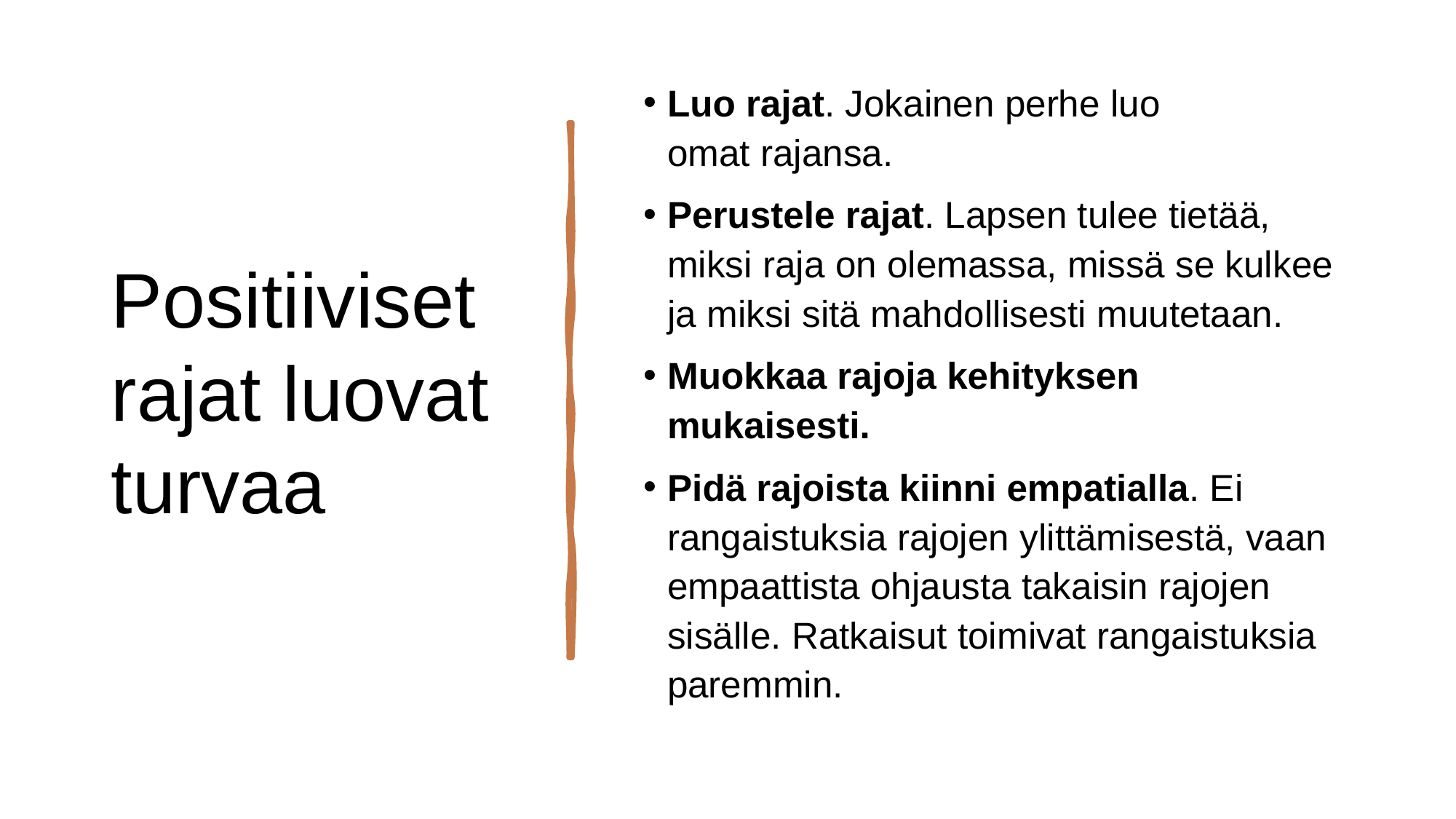

# Positiiviset rajat luovat turvaa
Luo rajat. Jokainen perhe luo omat rajansa.
Perustele rajat. Lapsen tulee tietää, miksi raja on olemassa, missä se kulkee ja miksi sitä mahdollisesti muutetaan.
Muokkaa rajoja kehityksen mukaisesti.
Pidä rajoista kiinni empatialla. Ei rangaistuksia rajojen ylittämisestä, vaan empaattista ohjausta takaisin rajojen sisälle. Ratkaisut toimivat rangaistuksia paremmin.